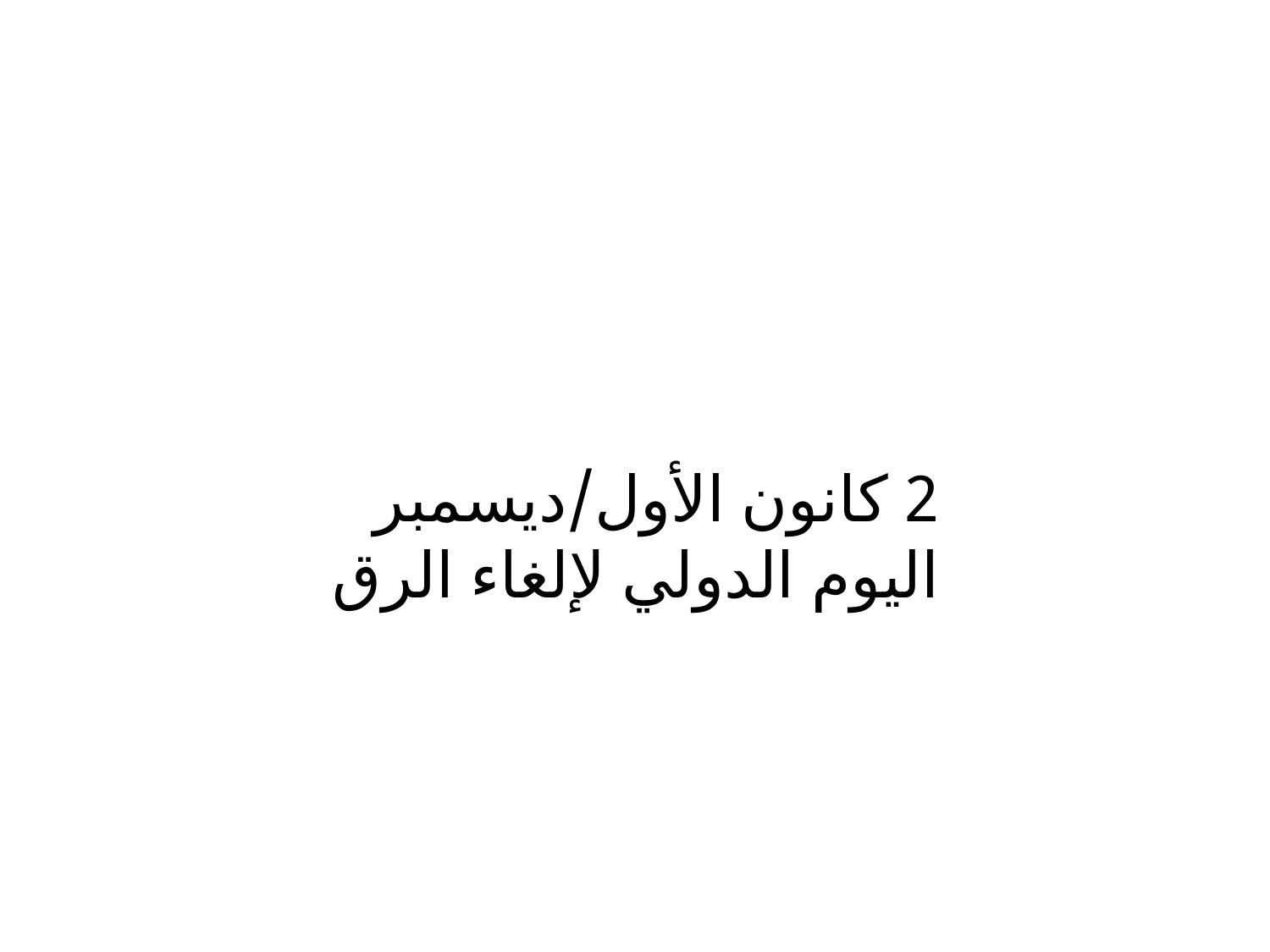

#

2 كانون الأول/ديسمبر
اليوم الدولي لإلغاء الرق